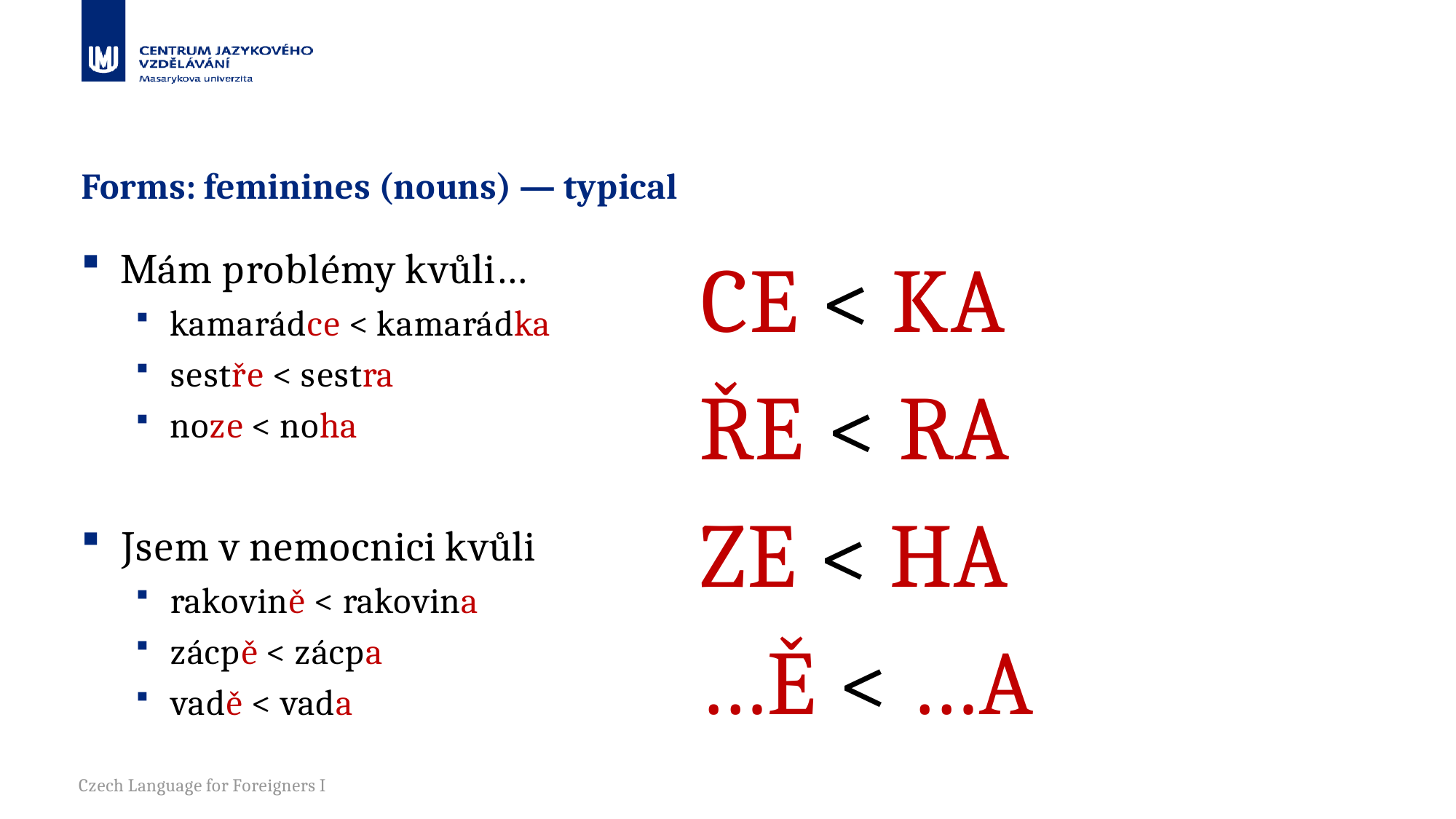

# Forms: feminines (nouns) — typical
Mám problémy kvůli…
kamarádce < kamarádka
sestře < sestra
noze < noha

Jsem v nemocnici kvůli
rakovině < rakovina
zácpě < zácpa
vadě < vada

CE < KA
ŘE < RA
ZE < HA
…Ě < …A
Czech Language for Foreigners I